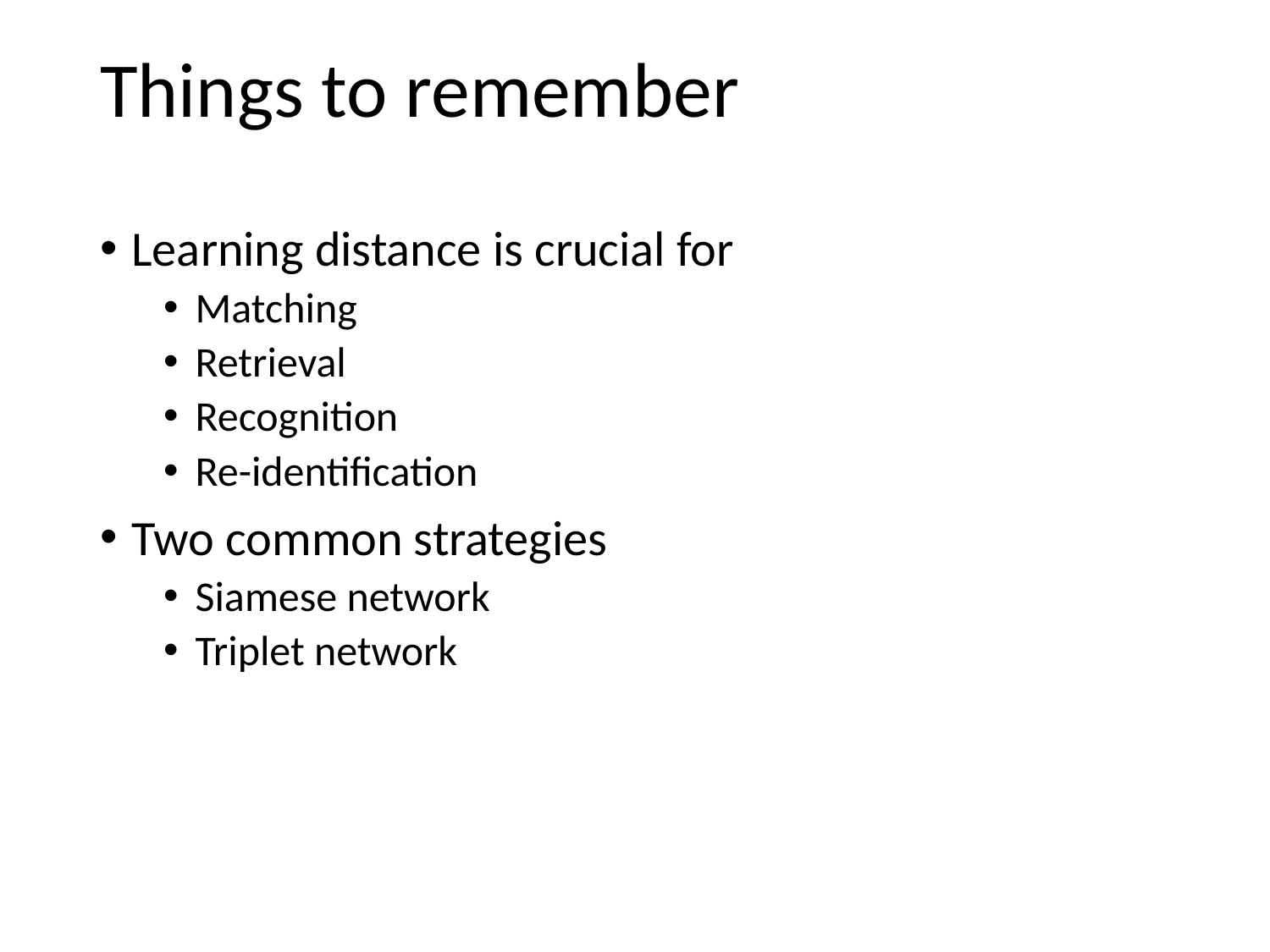

# Things to remember
Learning distance is crucial for
Matching
Retrieval
Recognition
Re-identification
Two common strategies
Siamese network
Triplet network